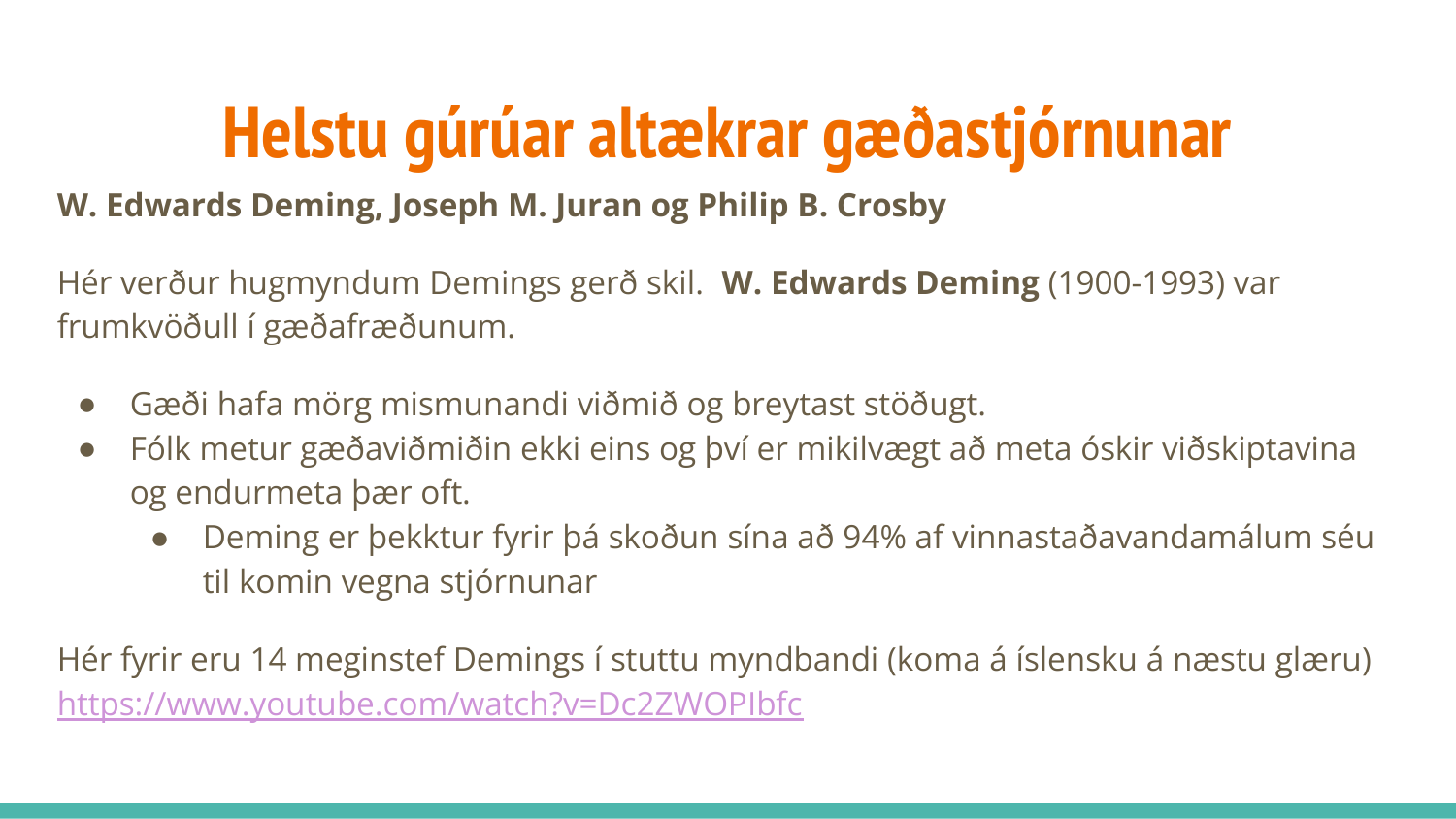

# Helstu gúrúar altækrar gæðastjórnunar
W. Edwards Deming, Joseph M. Juran og Philip B. Crosby
Hér verður hugmyndum Demings gerð skil.  W. Edwards Deming (1900-1993) var frumkvöðull í gæðafræðunum.
Gæði hafa mörg mismunandi viðmið og breytast stöðugt.
Fólk metur gæðaviðmiðin ekki eins og því er mikilvægt að meta óskir viðskiptavina og endurmeta þær oft.
Deming er þekktur fyrir þá skoðun sína að 94% af vinnastaðavandamálum séu til komin vegna stjórnunar
Hér fyrir eru 14 meginstef Demings í stuttu myndbandi (koma á íslensku á næstu glæru) https://www.youtube.com/watch?v=Dc2ZWOPIbfc